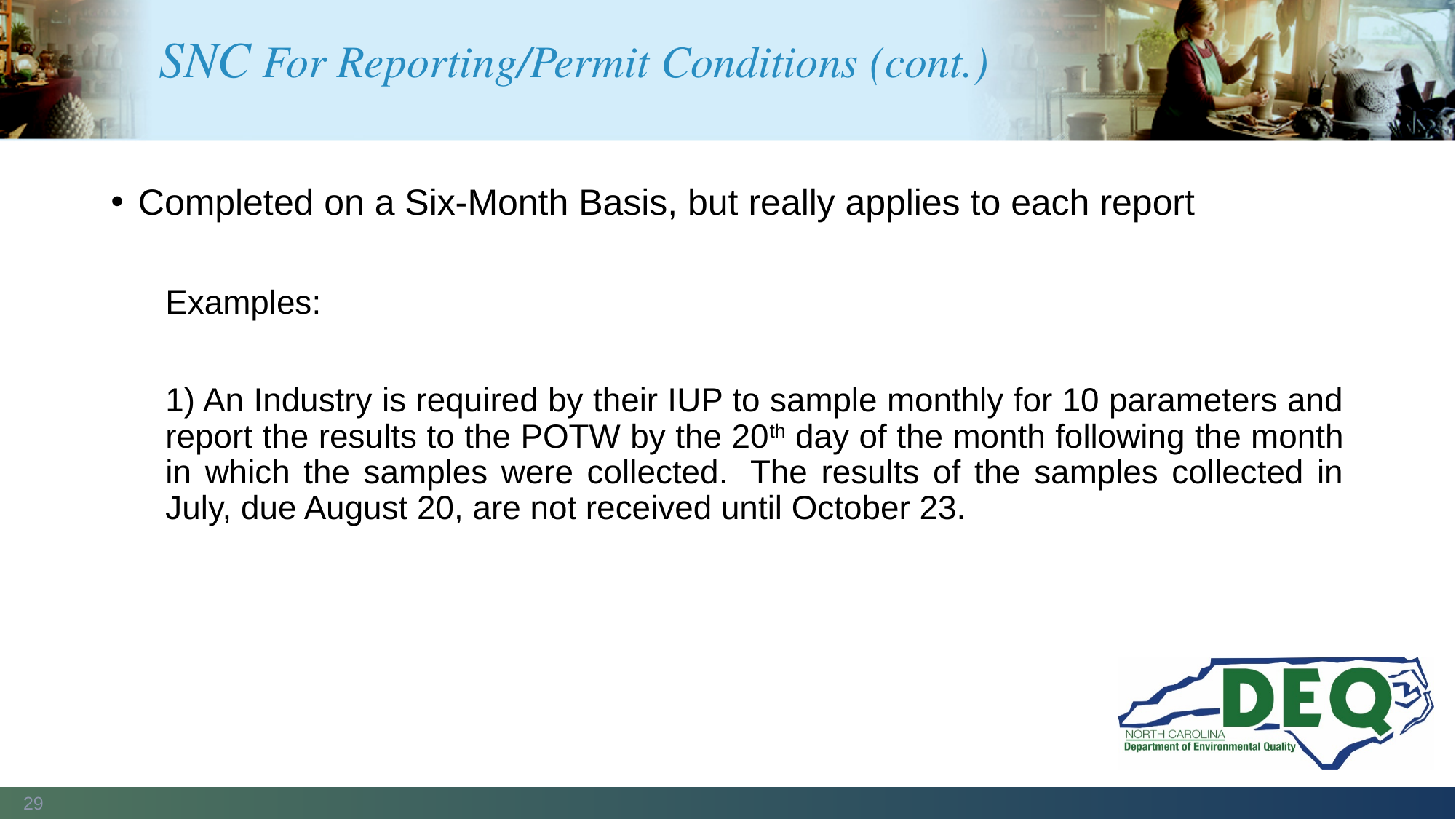

# SNC For Reporting/Permit Conditions (cont.)
Completed on a Six-Month Basis, but really applies to each report

Examples:

1) An Industry is required by their IUP to sample monthly for 10 parameters and report the results to the POTW by the 20th day of the month following the month in which the samples were collected.  The results of the samples collected in July, due August 20, are not received until October 23.
29